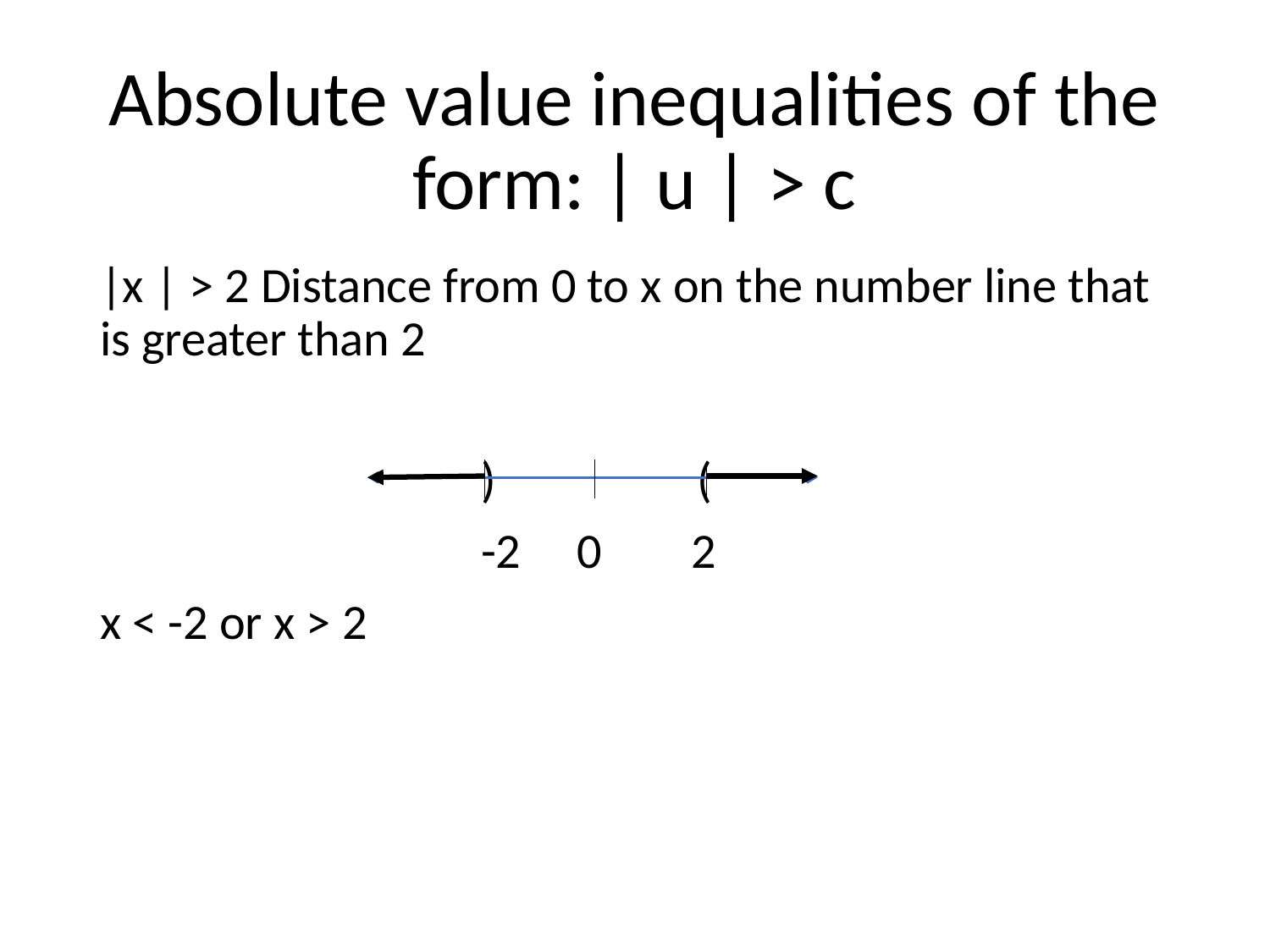

# Absolute value inequalities of the form: | u | > c
|x | > 2 Distance from 0 to x on the number line that is greater than 2

			)	        (
			-2     0        2
x < -2 or x > 2